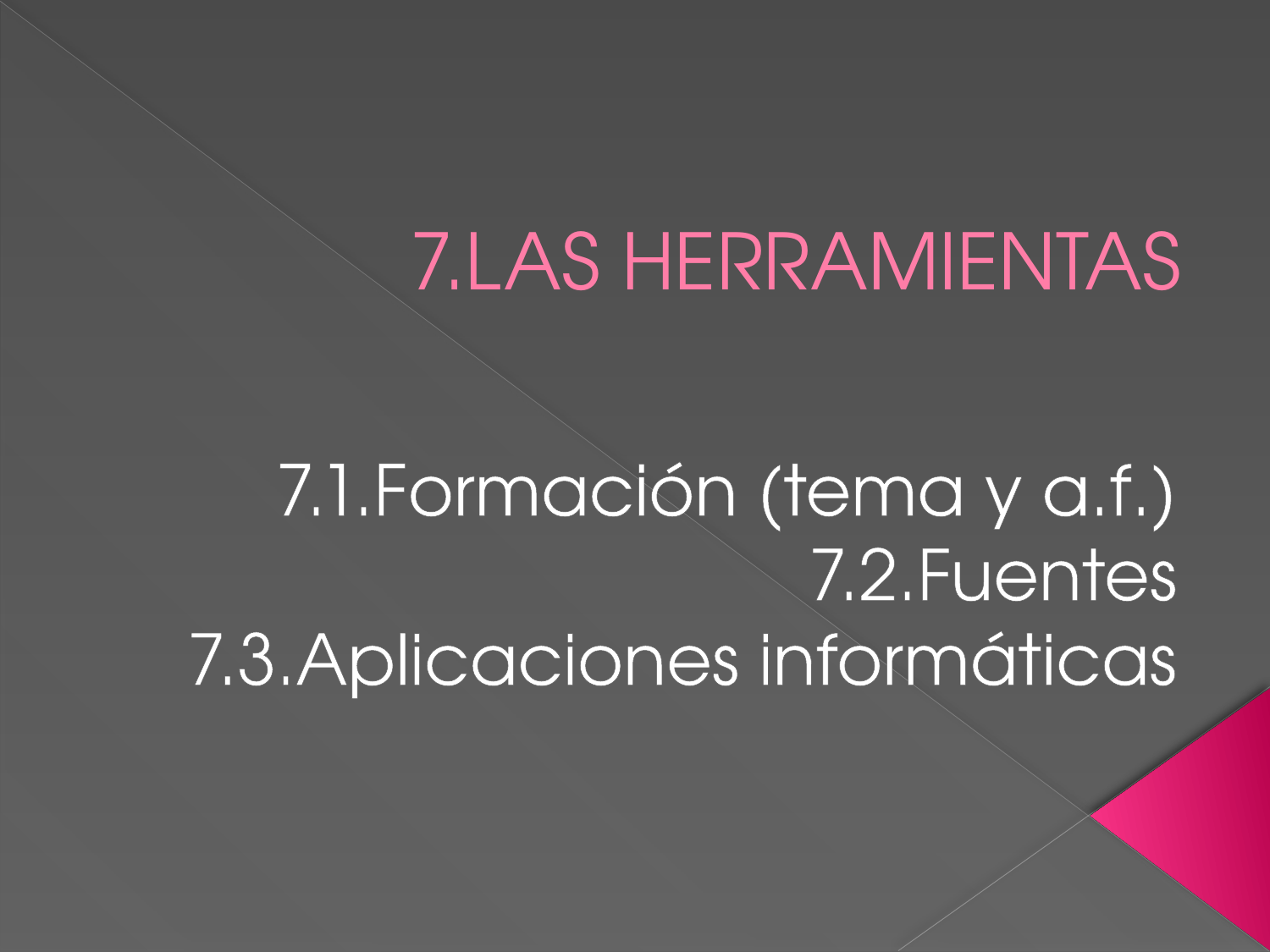

# 7.LAS HERRAMIENTAS

7.1.Formación (tema y a.f.)
7.2.Fuentes
7.3.Aplicaciones informáticas